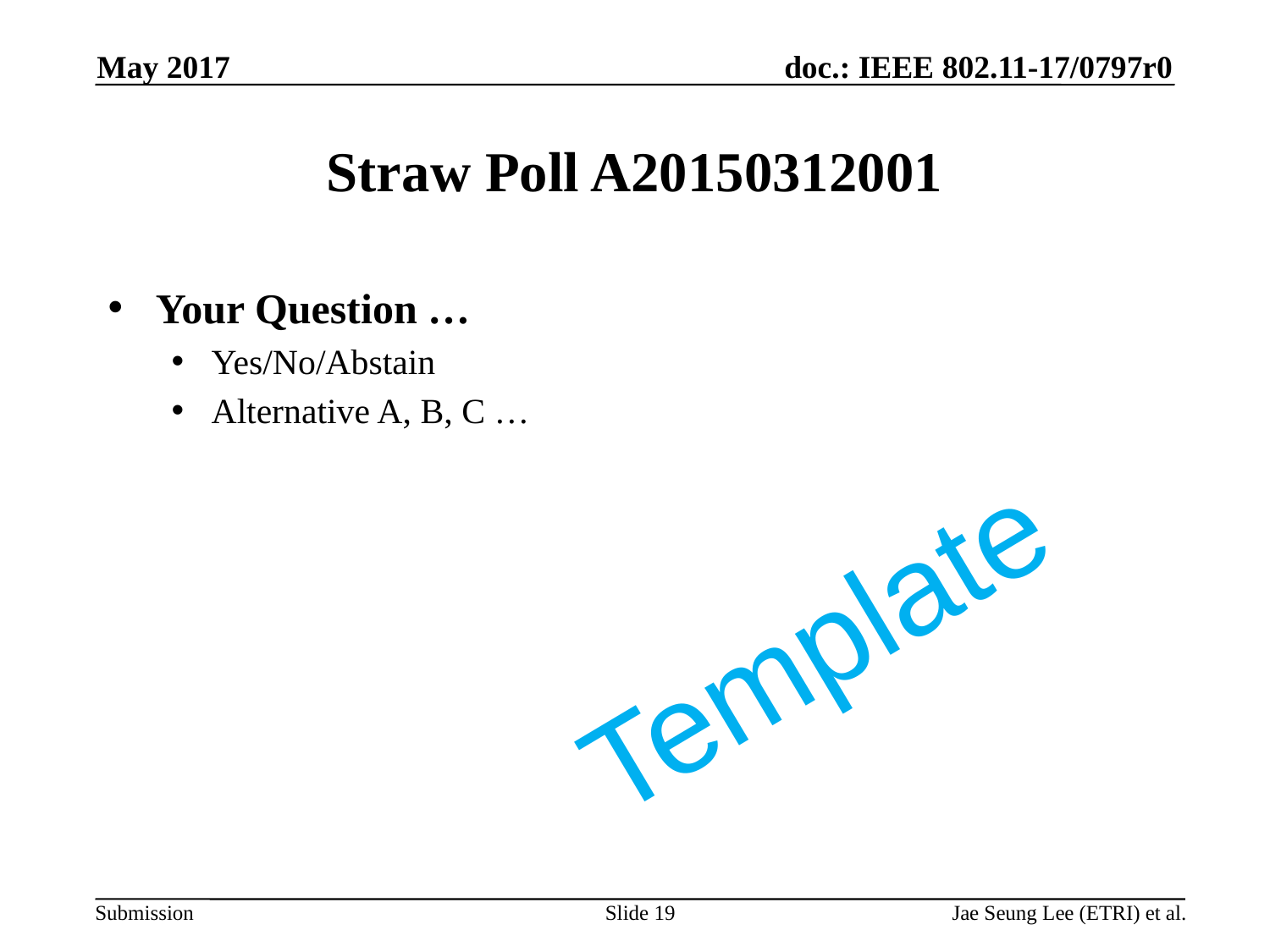

May 2017
# Straw Poll A20150312001
Your Question …
Yes/No/Abstain
Alternative A, B, C …
Template
Slide 19
Jae Seung Lee (ETRI) et al.